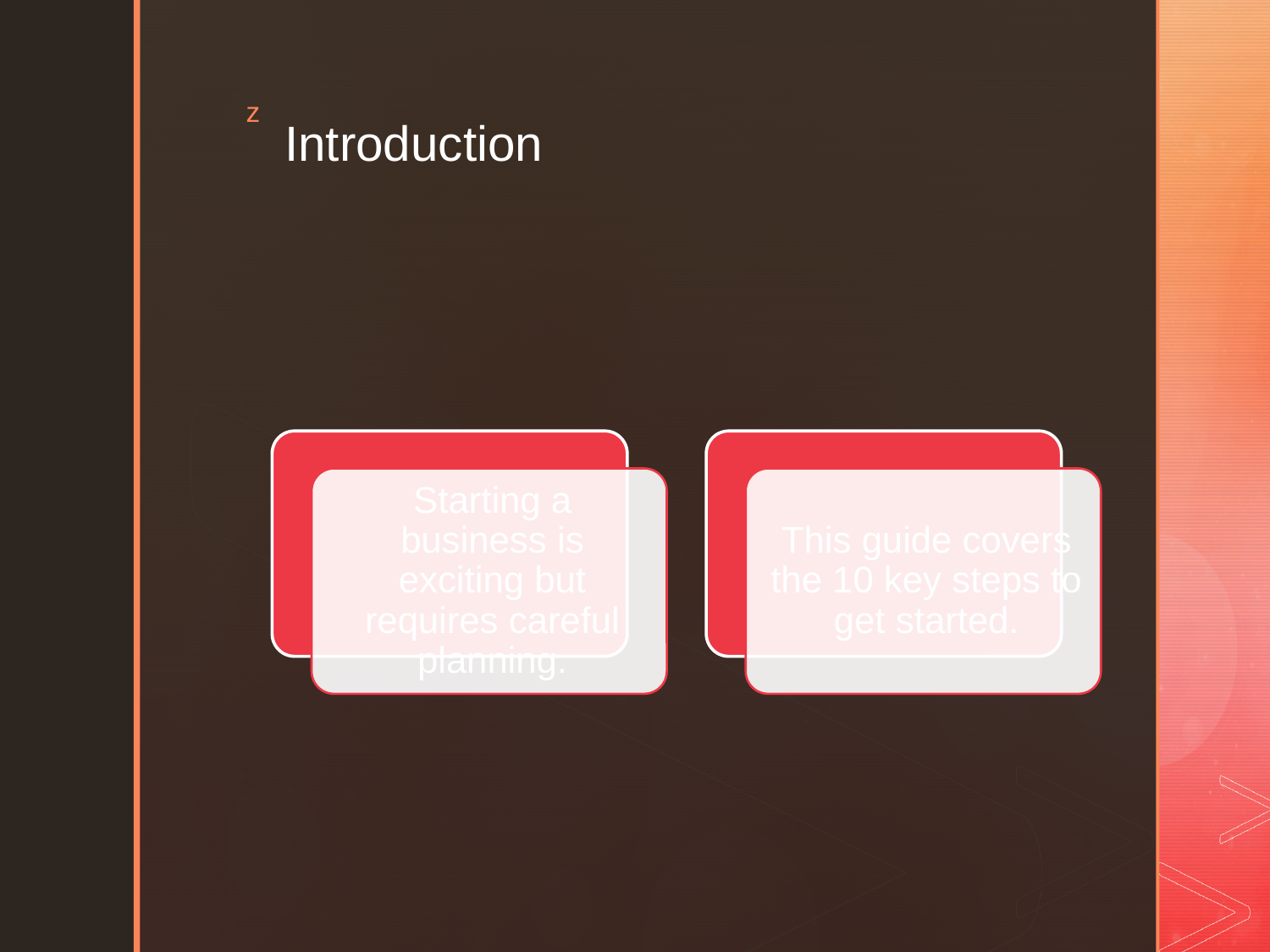

# Introduction
Starting a business is exciting but requires careful planning.
This guide covers the 10 key steps to get started.